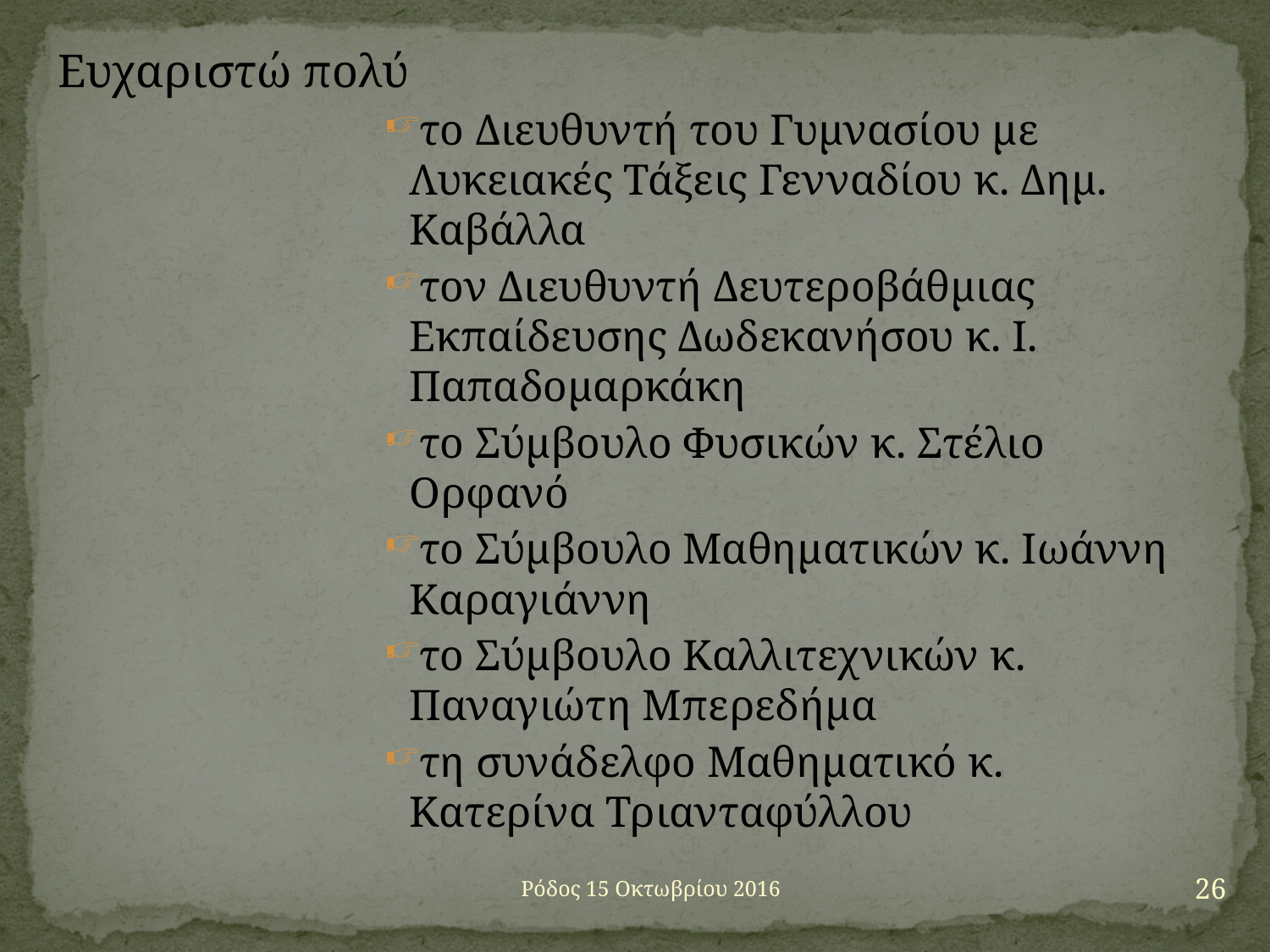

Ευχαριστώ πολύ
το Διευθυντή του Γυμνασίου με Λυκειακές Τάξεις Γενναδίου κ. Δημ. Καβάλλα
τον Διευθυντή Δευτεροβάθμιας Εκπαίδευσης Δωδεκανήσου κ. Ι. Παπαδομαρκάκη
το Σύμβουλο Φυσικών κ. Στέλιο Ορφανό
το Σύμβουλο Μαθηματικών κ. Ιωάννη Καραγιάννη
το Σύμβουλο Καλλιτεχνικών κ. Παναγιώτη Μπερεδήμα
τη συνάδελφο Μαθηματικό κ. Κατερίνα Τριανταφύλλου

26
Ρόδος 15 Οκτωβρίου 2016